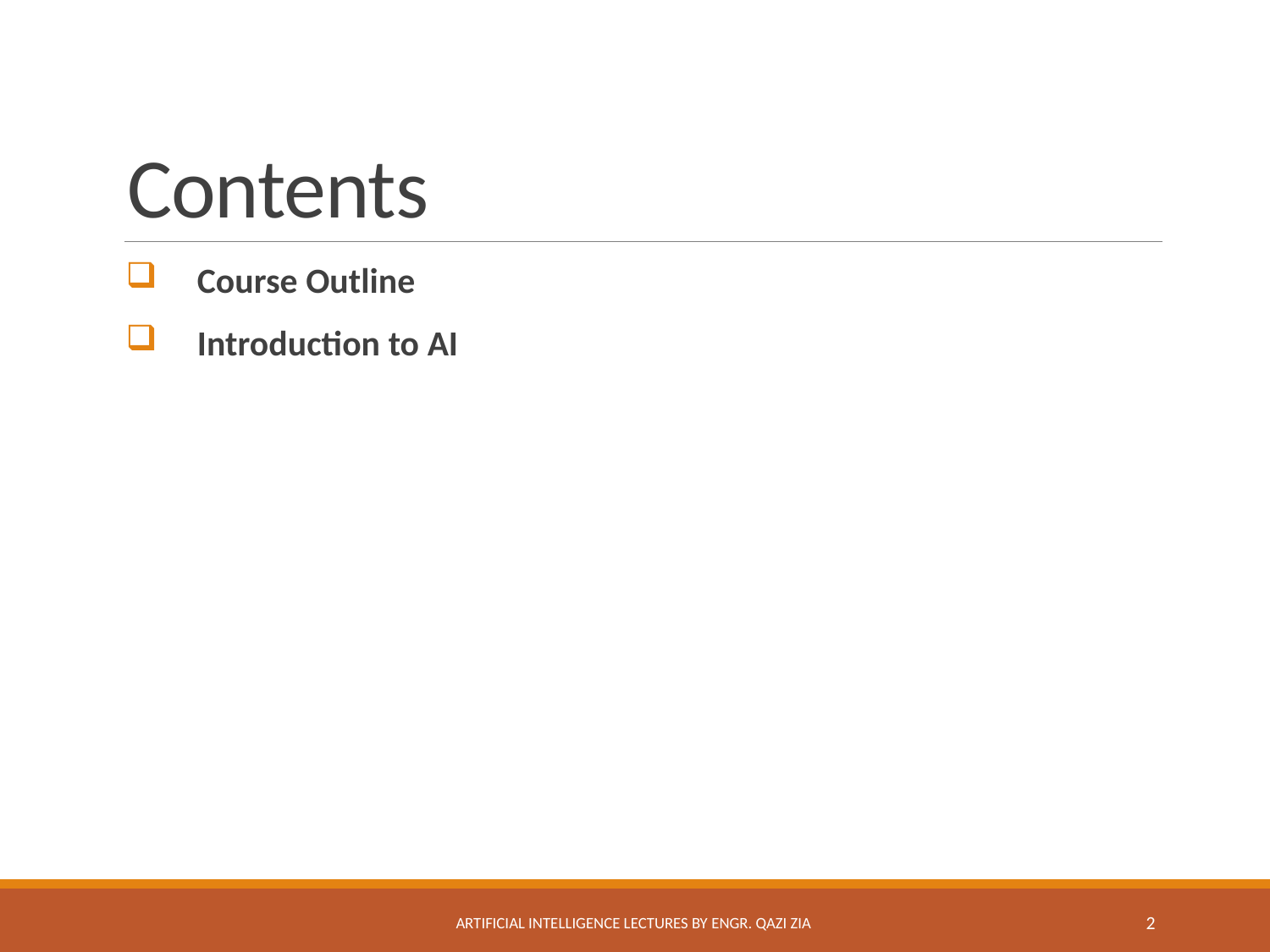

# Contents
Course Outline
Introduction to AI

Artificial Intelligence Lectures by Engr. Qazi Zia
2